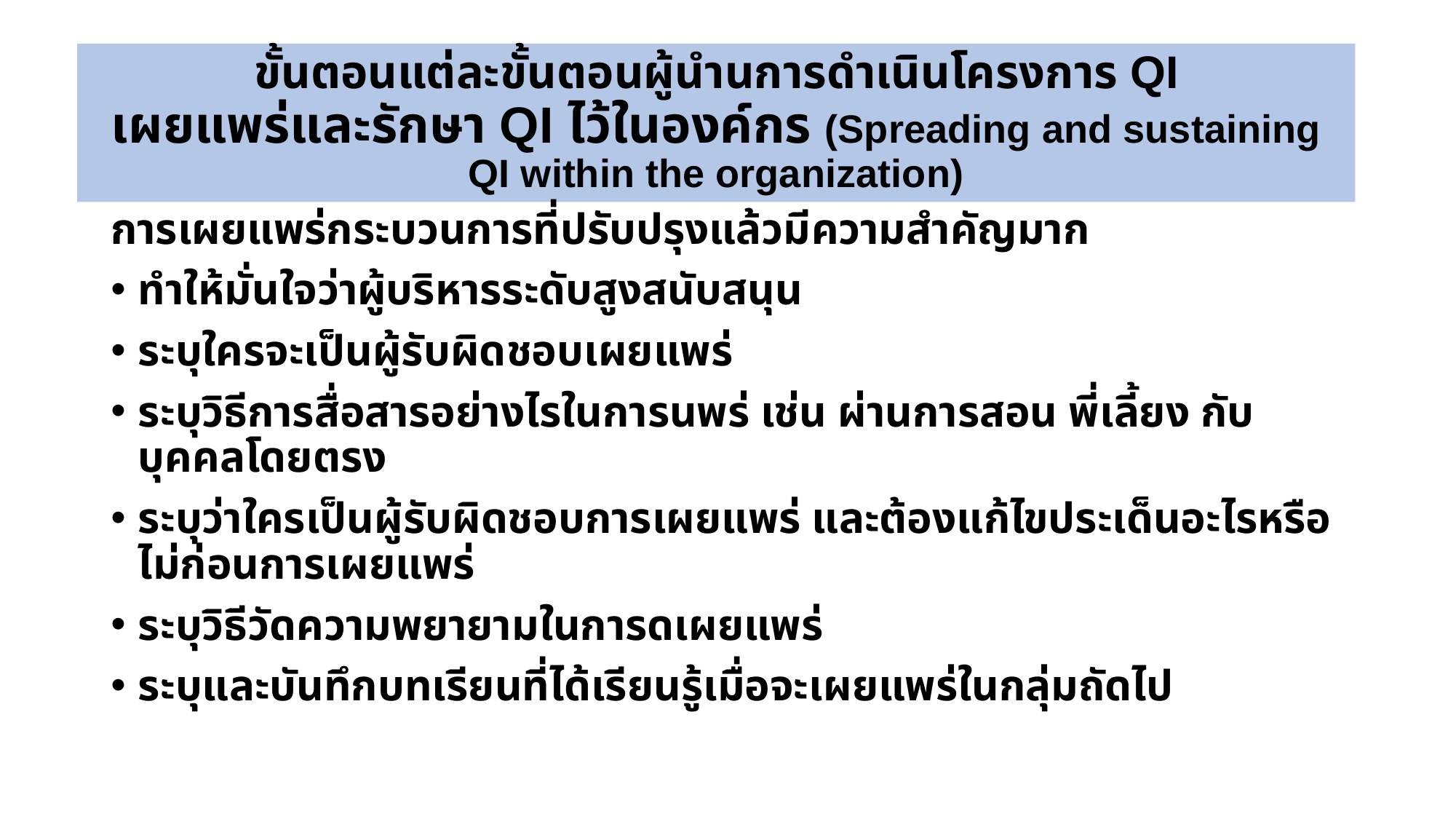

# ขั้นตอนแต่ละขั้นตอนผู้นำนการดำเนินโครงการ QI เผยแพร่และรักษา QI ไว้ในองค์กร (Spreading and sustaining QI within the organization)
การเผยแพร่กระบวนการที่ปรับปรุงแล้วมีความสำคัญมาก
ทำให้มั่นใจว่าผู้บริหารระดับสูงสนับสนุน
ระบุใครจะเป็นผู้รับผิดชอบเผยแพร่
ระบุวิธีการสื่อสารอย่างไรในการนพร่ เช่น ผ่านการสอน พี่เลี้ยง กับบุคคลโดยตรง
ระบุว่าใครเป็นผู้รับผิดชอบการเผยแพร่ และต้องแก้ไขประเด็นอะไรหรือไม่ก่อนการเผยแพร่
ระบุวิธีวัดความพยายามในการดเผยแพร่
ระบุและบันทึกบทเรียนที่ได้เรียนรู้เมื่อจะเผยแพร่ในกลุ่มถัดไป